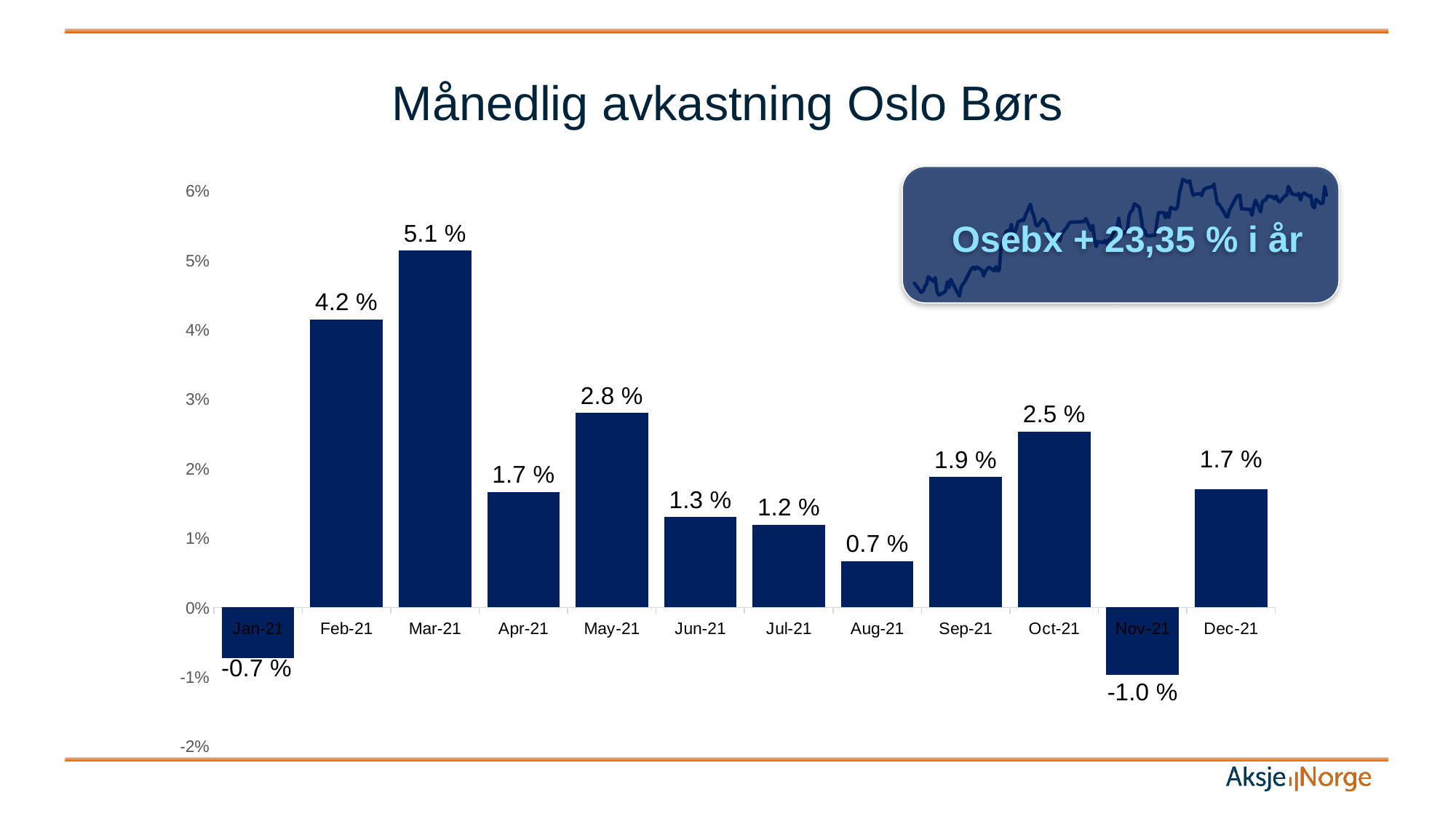

# Månedlig avkastning Oslo Børs

### Chart

| Category | Månedlg avk |
|---|---|
| 44197 | -0.0073 |
| 44228 | 0.0415 |
| 44256 | 0.0514 |
| 44287 | 0.0166 |
| 44317 | 0.028 |
| 44348 | 0.013 |
| 44378 | 0.0119 |
| 44409 | 0.0067 |
| 44440 | 0.018793897675722038 |
| 44470 | 0.02532407248220614 |
| 44501 | -0.00964972585053403 |
| 44531 | 0.01706637771212338 |

### Chart

| Category | Close |
|---|---|
| 44196 | 1540.8 |
| 44200 | 1510.62 |
| 44201 | 1515.39 |
| 44202 | 1529.63 |
| 44203 | 1537.96 |
| 44204 | 1562.22 |
| 44207 | 1546.7 |
| 44208 | 1559.17 |
| 44209 | 1514.87 |
| 44210 | 1502.79 |
| 44211 | 1504.66 |
| 44214 | 1514.87 |
| 44215 | 1545.89 |
| 44216 | 1526.8 |
| 44217 | 1553.72 |
| 44218 | 1541.35 |
| 44221 | 1508.75 |
| 44222 | 1499.98 |
| 44223 | 1528.92 |
| 44224 | 1538.16 |
| 44225 | 1545.12 |
| 44228 | 1578.84 |
| 44229 | 1588.75 |
| 44230 | 1593.07 |
| 44231 | 1586.07 |
| 44232 | 1593.49 |
| 44235 | 1582.91 |
| 44236 | 1564.59 |
| 44237 | 1580.33 |
| 44238 | 1587.07 |
| 44239 | 1593.01 |
| 44242 | 1581.51 |
| 44243 | 1594.11 |
| 44244 | 1581.12 |
| 44245 | 1583.49 |
| 44246 | 1657.73 |
| 44249 | 1709.56 |
| 44250 | 1711.9 |
| 44251 | 1709.91 |
| 44252 | 1732.8 |
| 44253 | 1687.76 |
| 44256 | 1741.82 |
| 44257 | 1742.74 |
| 44258 | 1746.52 |
| 44259 | 1744.73 |
| 44260 | 1759.35 |
| 44263 | 1797.61 |
| 44264 | 1773.24 |
| 44265 | 1759.28 |
| 44266 | 1732.26 |
| 44267 | 1726.71 |
| 44270 | 1749.33 |
| 44271 | 1745.09 |
| 44272 | 1739.64 |
| 44273 | 1725.28 |
| 44274 | 1707.54 |
| 44277 | 1697.38 |
| 44278 | 1688.56 |
| 44279 | 1690.8 |
| 44280 | 1678.52 |
| 44281 | 1701.45 |
| 44284 | 1722.12 |
| 44285 | 1732.67 |
| 44286 | 1739.33 |
| 44287 | 1739.33 |
| 44292 | 1740.38 |
| 44293 | 1741.95 |
| 44294 | 1740.94 |
| 44295 | 1750.93 |
| 44298 | 1713.64 |
| 44299 | 1729.1 |
| 44300 | 1684.61 |
| 44301 | 1659.81 |
| 44302 | 1676.3 |
| 44305 | 1672.3 |
| 44306 | 1679.59 |
| 44307 | 1669.25 |
| 44308 | 1682.09 |
| 44309 | 1682.77 |
| 44312 | 1714.76 |
| 44313 | 1716.99 |
| 44314 | 1752.37 |
| 44315 | 1714.23 |
| 44316 | 1697.52 |
| 44319 | 1714.32 |
| 44320 | 1760.88 |
| 44321 | 1774.3 |
| 44322 | 1778.64 |
| 44323 | 1799.2 |
| 44326 | 1787.55 |
| 44327 | 1754.57 |
| 44328 | 1714.35 |
| 44329 | 1714.35 |
| 44330 | 1695.25 |
| 44333 | 1695.25 |
| 44334 | 1697.48 |
| 44335 | 1696.09 |
| 44336 | 1736.22 |
| 44337 | 1770.89 |
| 44340 | 1770.89 |
| 44341 | 1753.73 |
| 44342 | 1768.9 |
| 44343 | 1755.06 |
| 44344 | 1787.1 |
| 44347 | 1780.78 |
| 44348 | 1788.75 |
| 44349 | 1831.64 |
| 44350 | 1854.49 |
| 44351 | 1878.28 |
| 44354 | 1868.84 |
| 44355 | 1873.79 |
| 44356 | 1848.3 |
| 44357 | 1826.95 |
| 44358 | 1829.65 |
| 44361 | 1832.14 |
| 44362 | 1825.74 |
| 44363 | 1843.44 |
| 44364 | 1848.62 |
| 44365 | 1850.92 |
| 44368 | 1854.74 |
| 44369 | 1863.63 |
| 44370 | 1829.5 |
| 44371 | 1798.6 |
| 44372 | 1797.75 |
| 44375 | 1770.17 |
| 44376 | 1757.47 |
| 44377 | 1756.5 |
| 44378 | 1779.65 |
| 44379 | 1788.44 |
| 44382 | 1822.02 |
| 44383 | 1825.9 |
| 44384 | 1826.4 |
| 44385 | 1781.81 |
| 44386 | 1782.75 |
| 44389 | 1780.46 |
| 44390 | 1781.87 |
| 44391 | 1761.59 |
| 44392 | 1790.13 |
| 44393 | 1811.11 |
| 44396 | 1772.71 |
| 44397 | 1806.3 |
| 44398 | 1809.8 |
| 44399 | 1811.9 |
| 44400 | 1824.52 |
| 44403 | 1820.89 |
| 44404 | 1815.27 |
| 44405 | 1824.12 |
| 44406 | 1810.0 |
| 44407 | 1805.02 |
| 44410 | 1825.3 |
| 44411 | 1825.41 |
| 44412 | 1855.8 |
| 44413 | 1845.21 |
| 44414 | 1831.58 |
| 44417 | 1826.93 |
| 44418 | 1832.36 |
| 44419 | 1811.62 |
| 44420 | 1829.29 |
| 44421 | 1834.24 |
| 44424 | 1823.71 |
| 44425 | 1826.37 |
| 44426 | 1791.3 |
| 44427 | 1785.95 |
| 44428 | 1813.71 |
| 44431 | 1798.76 |
| 44432 | 1801.58 |
| 44433 | 1854.92 |
| 44434 | 1827.7 |
Osebx + 23,35 % i år